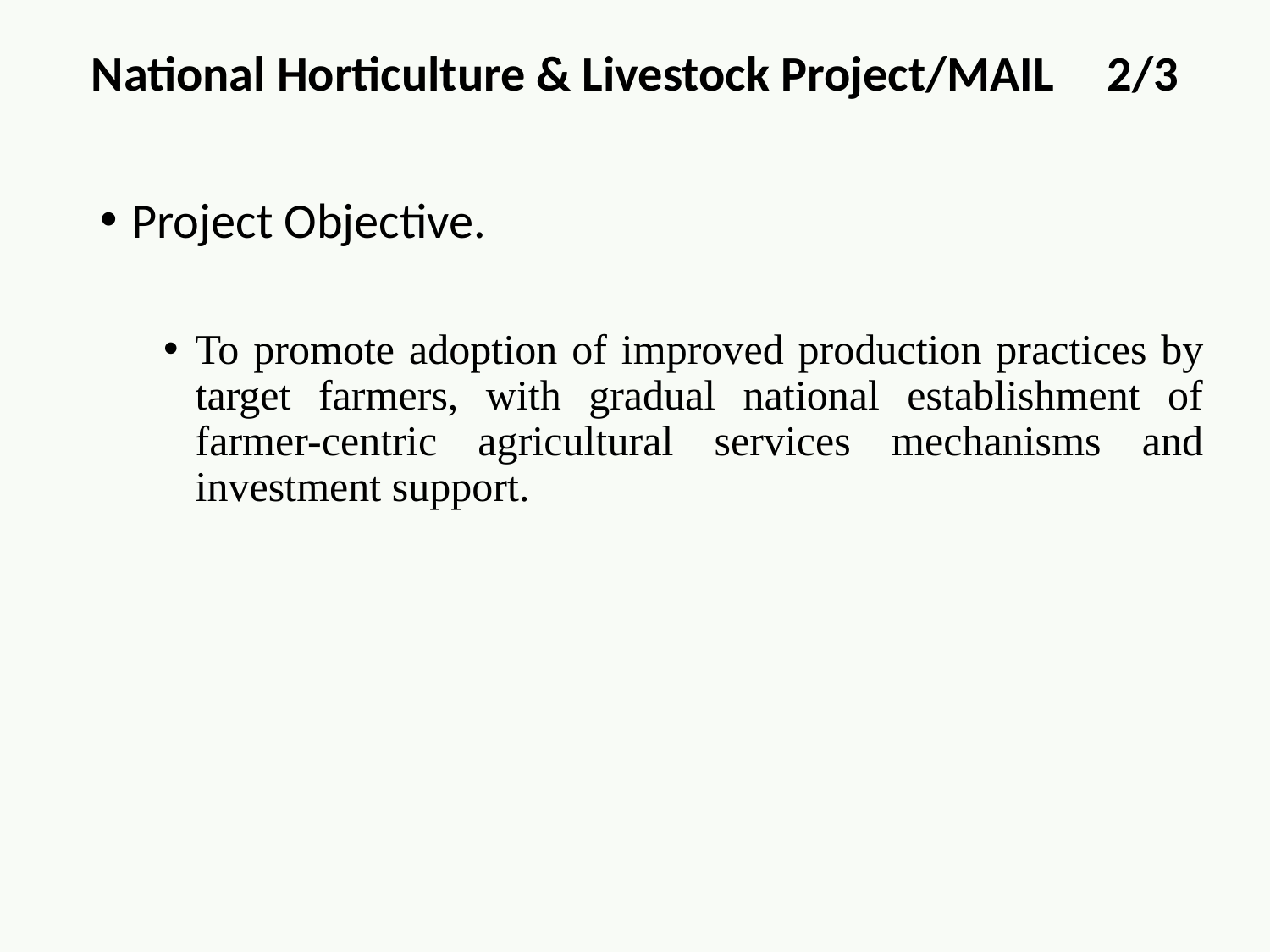

National Horticulture & Livestock Project/MAIL	2/3
Project Objective.

To promote adoption of improved production practices by target farmers, with gradual national establishment of farmer-centric agricultural services mechanisms and investment support.